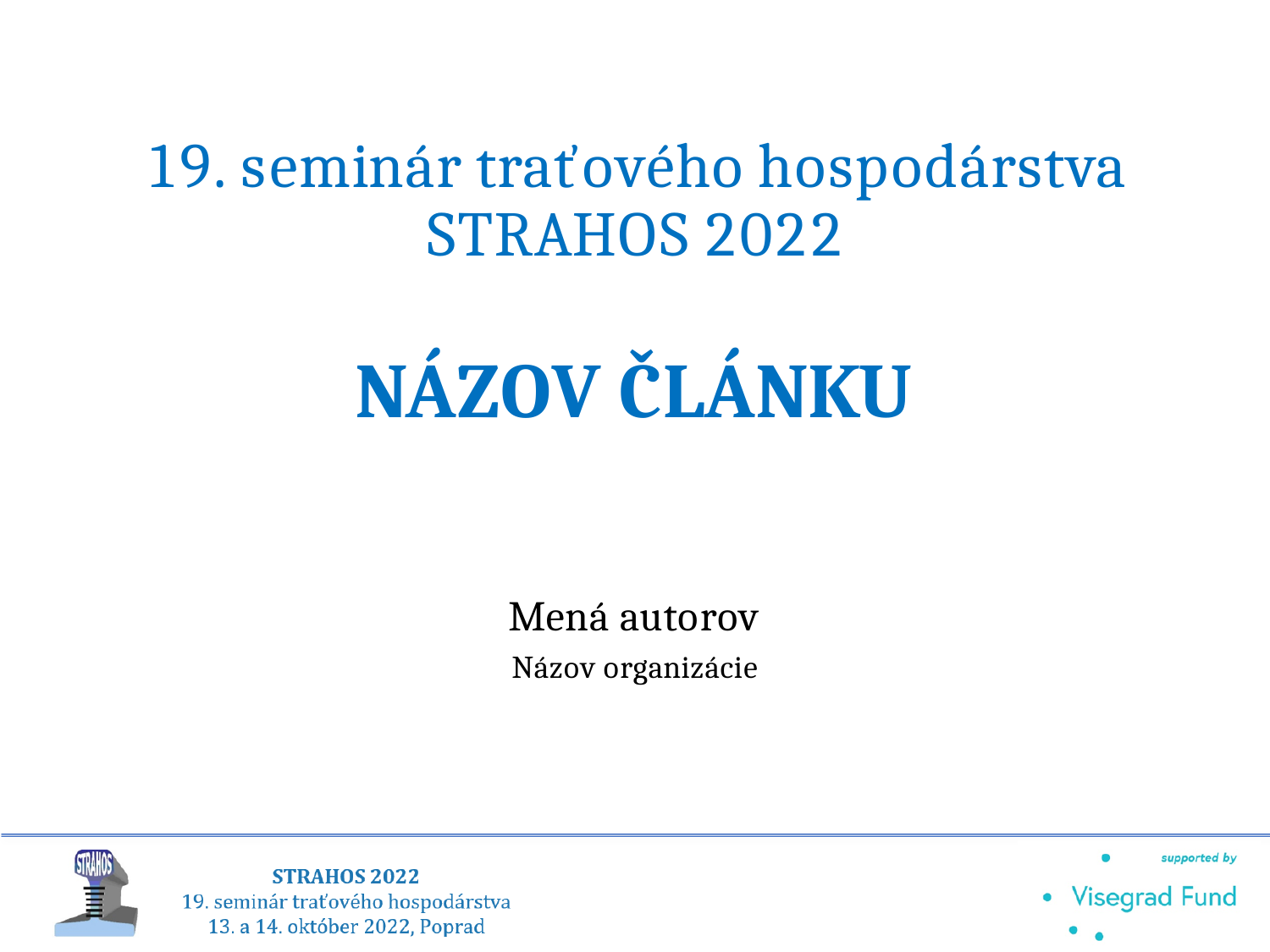

# 19. seminár traťového hospodárstva STRAHOS 2022
NÁZOV ČLÁNKU
Mená autorov
Názov organizácie